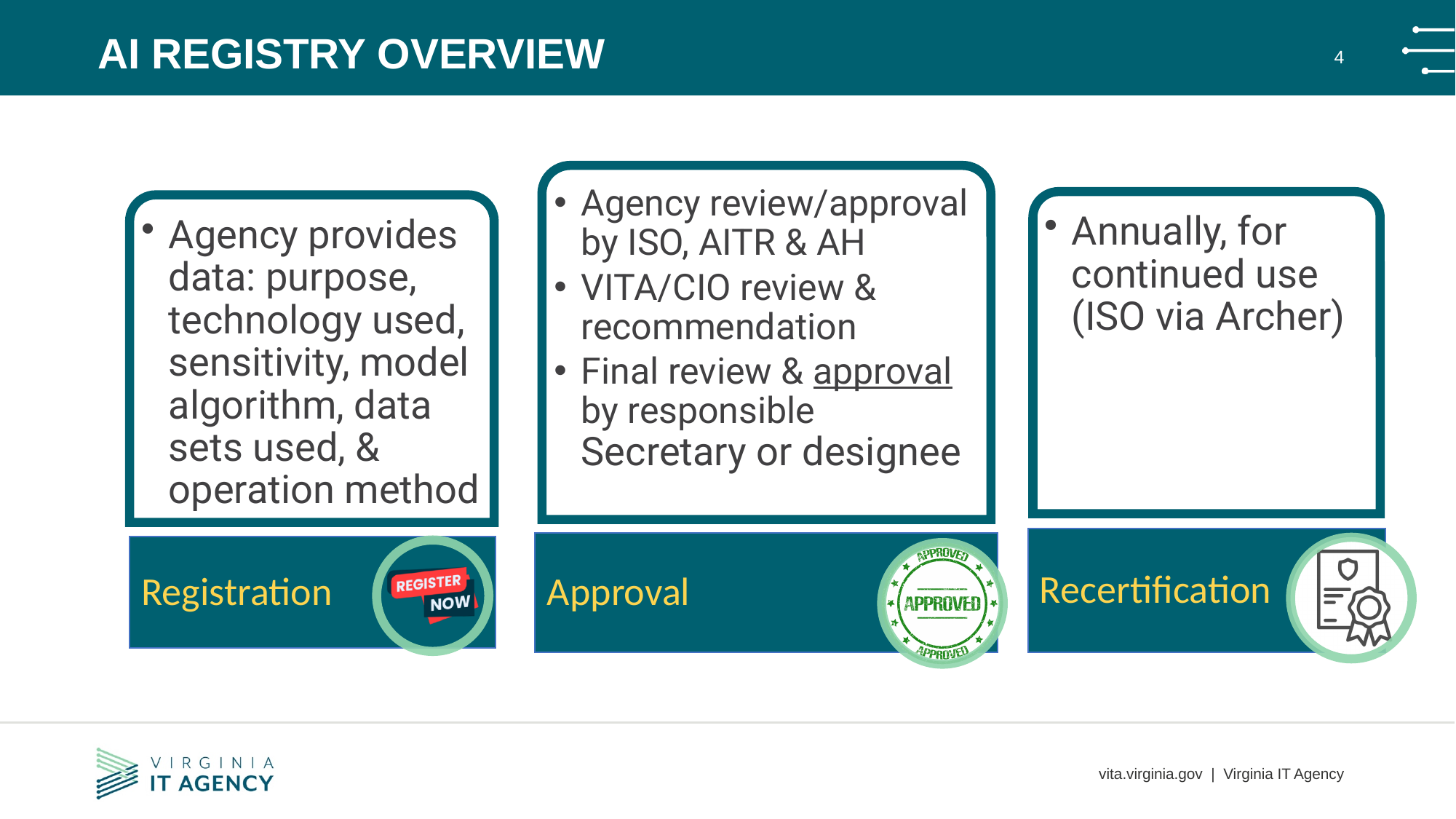

# AI Registry overview
4
Agency provides data: purpose, technology used, sensitivity, model algorithm, data sets used, & operation method
Registration
Agency review/approval by ISO, AITR & AH
VITA/CIO review & recommendation
Final review & approval by responsible Secretary or designee
Approval
Annually, for continued use (ISO via Archer)
Recertification
vita.virginia.gov  |  Virginia IT Agency